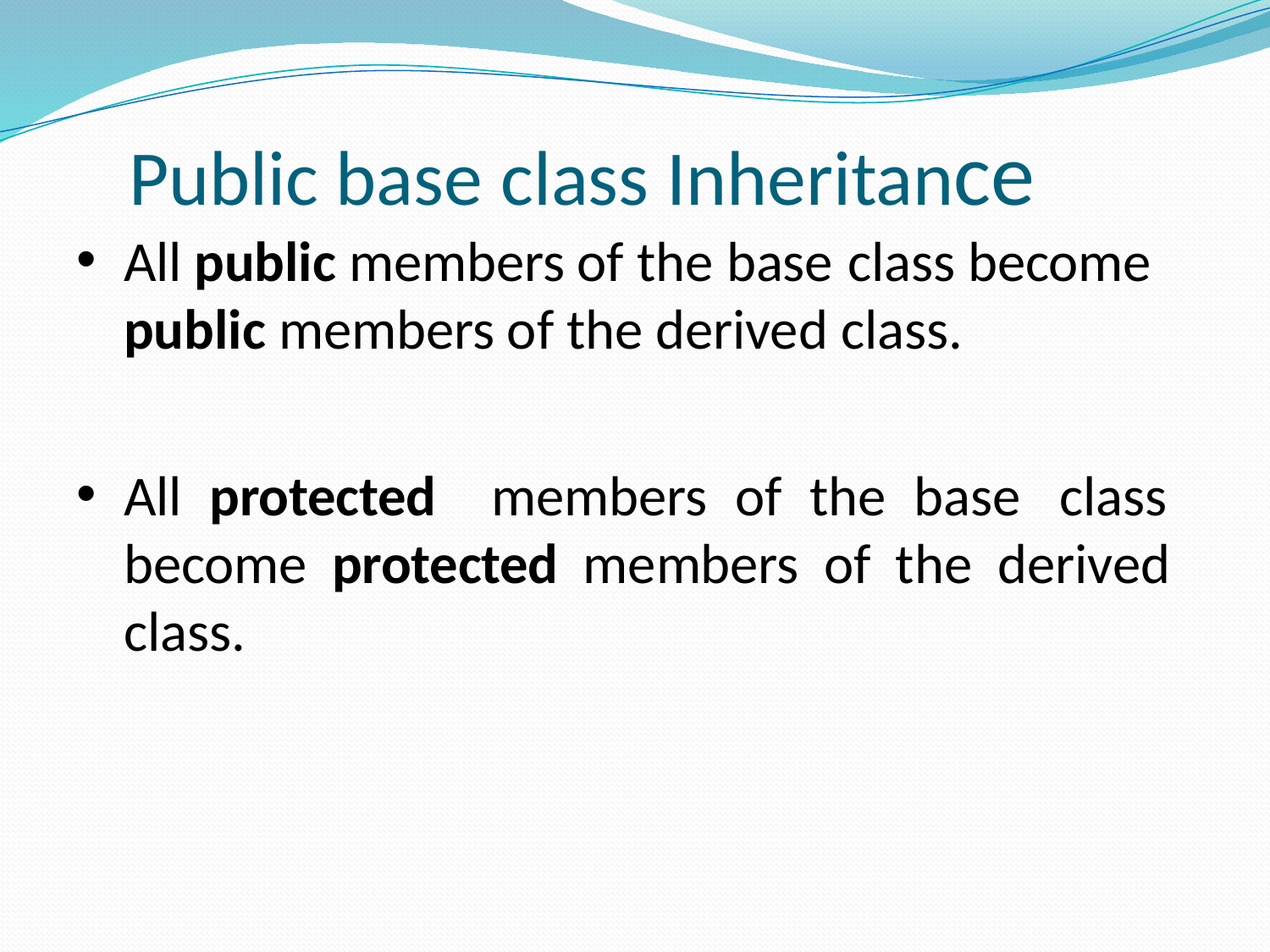

# Public base class Inheritance
All public members of the base class become
public members of the derived class.

All protected  members of the base class  become protected members of the derived  class.